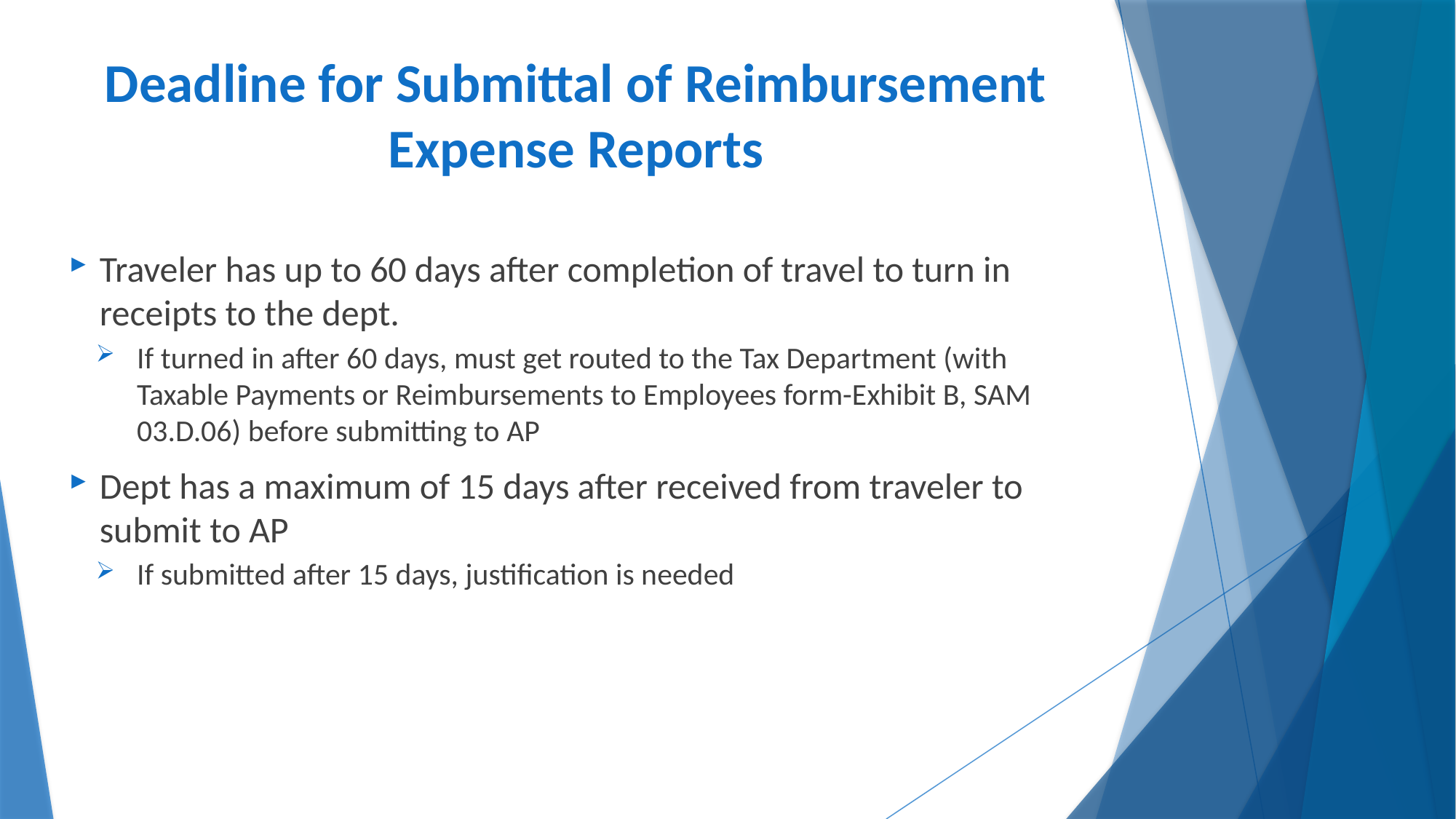

# Deadline for Submittal of Reimbursement Expense Reports
Traveler has up to 60 days after completion of travel to turn in receipts to the dept.
If turned in after 60 days, must get routed to the Tax Department (with Taxable Payments or Reimbursements to Employees form-Exhibit B, SAM 03.D.06) before submitting to AP
Dept has a maximum of 15 days after received from traveler to submit to AP
If submitted after 15 days, justification is needed